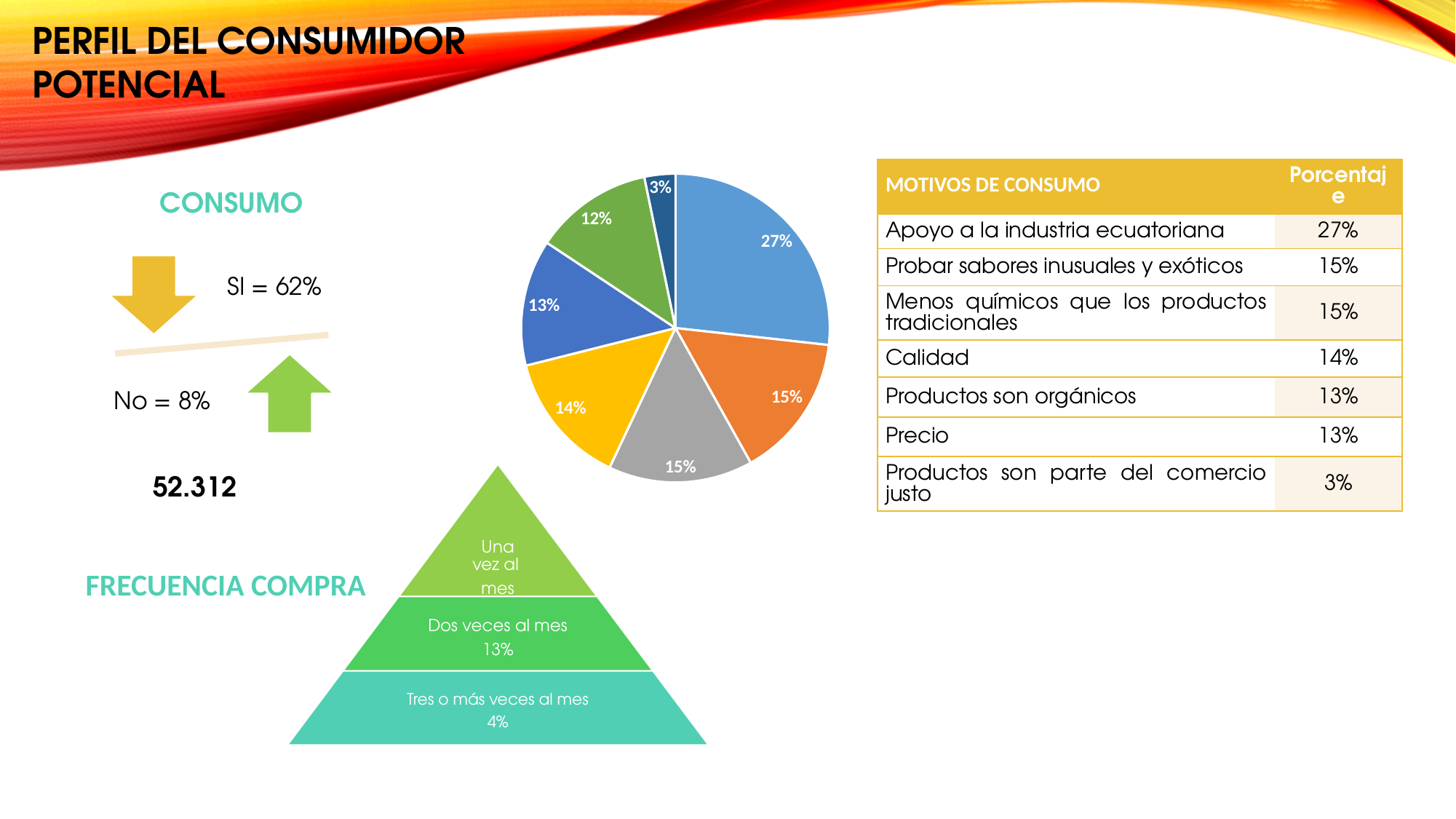

PERFIL DEL CONSUMIDOR
POTENCIAL

### Chart

| Category | 25.- ¿Qué lo llevaría a consumir aderezos y mermeladas artesanales o provenientes de la EPS (economía popular y solidaria)? |
|---|---|
| Apoyo a la industria ecuatoriana | 99.0 |
| Probar sabores inusuales y exóticos | 56.0 |
| Tienen menos químicos que los productos tradicionales | 56.0 |
| Calidad | 52.0 |
| Productos son orgánicos | 49.0 |
| Precio | 46.0 |
| Productos son parte del comercio justo | 12.0 |
| MOTIVOS DE CONSUMO | Porcentaje |
| --- | --- |
| Apoyo a la industria ecuatoriana | 27% |
| Probar sabores inusuales y exóticos | 15% |
| Menos químicos que los productos tradicionales | 15% |
| Calidad | 14% |
| Productos son orgánicos | 13% |
| Precio | 13% |
| Productos son parte del comercio justo | 3% |
CONSUMO
SI = 62%
No = 8%
52.312

Una vez al
mes 43%
Dos veces al mes
13%
Tres o más veces al mes
4%
FRECUENCIA COMPRA